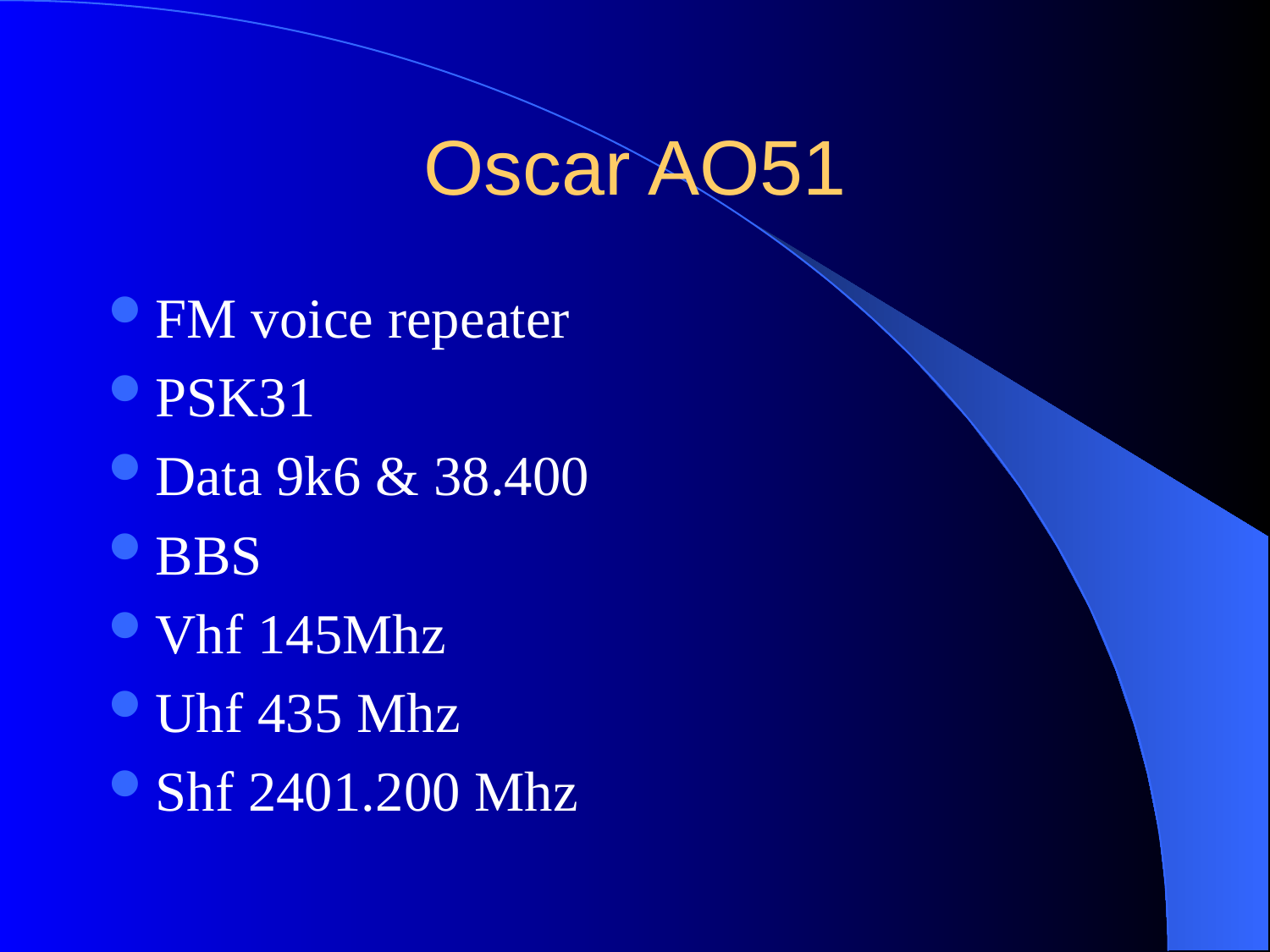

# Oscar AO51
FM voice repeater
PSK31
Data 9k6 & 38.400
BBS
Vhf 145Mhz
Uhf 435 Mhz
Shf 2401.200 Mhz